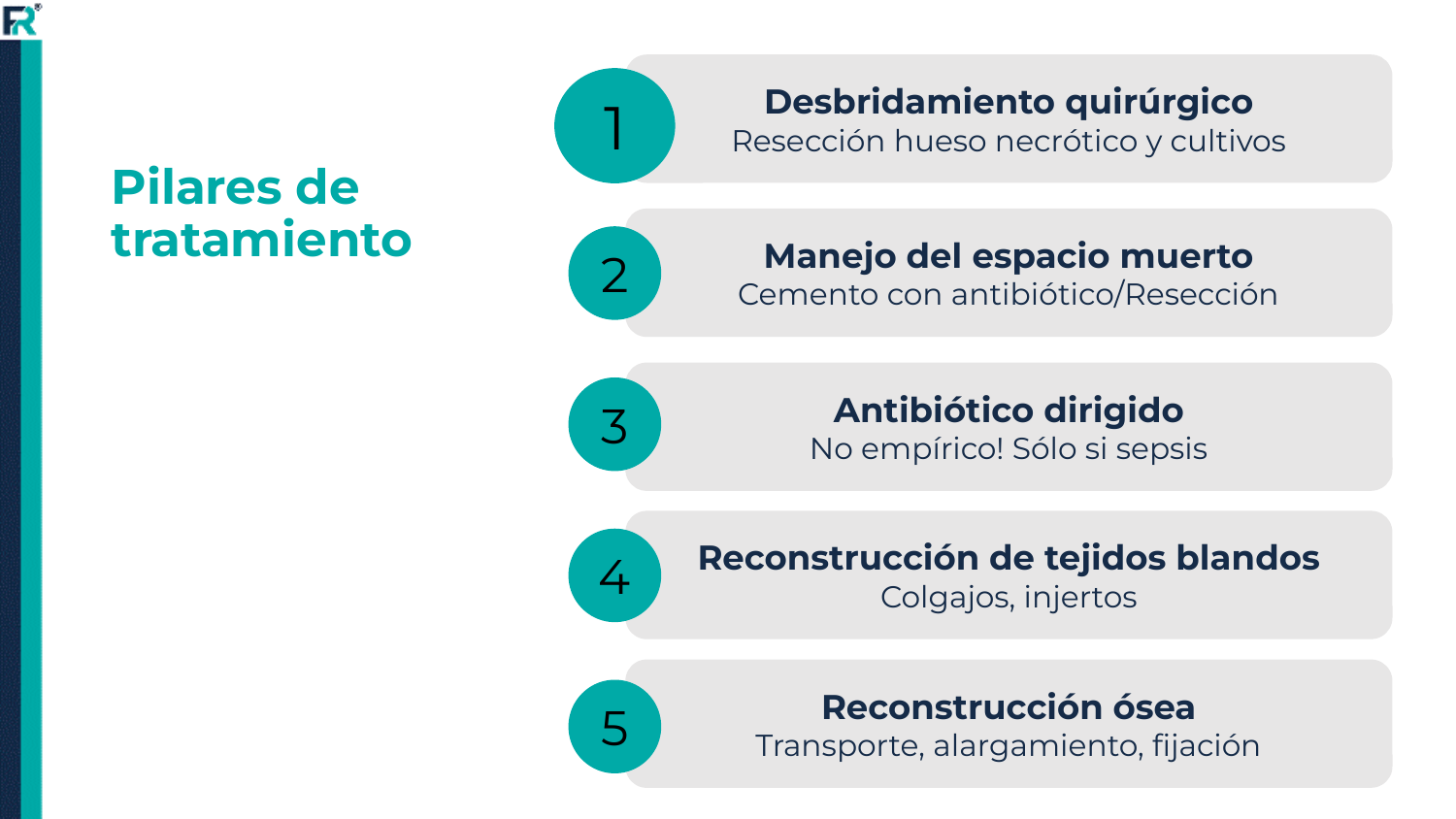

# Pilares de tratamiento
Desbridamiento quirúrgico
Resección hueso necrótico y cultivos
1
Manejo del espacio muerto
Cemento con antibiótico/Resección
2
Antibiótico dirigido
No empírico! Sólo si sepsis
3
Reconstrucción de tejidos blandos
Colgajos, injertos
4
Reconstrucción ósea
Transporte, alargamiento, fijación
5